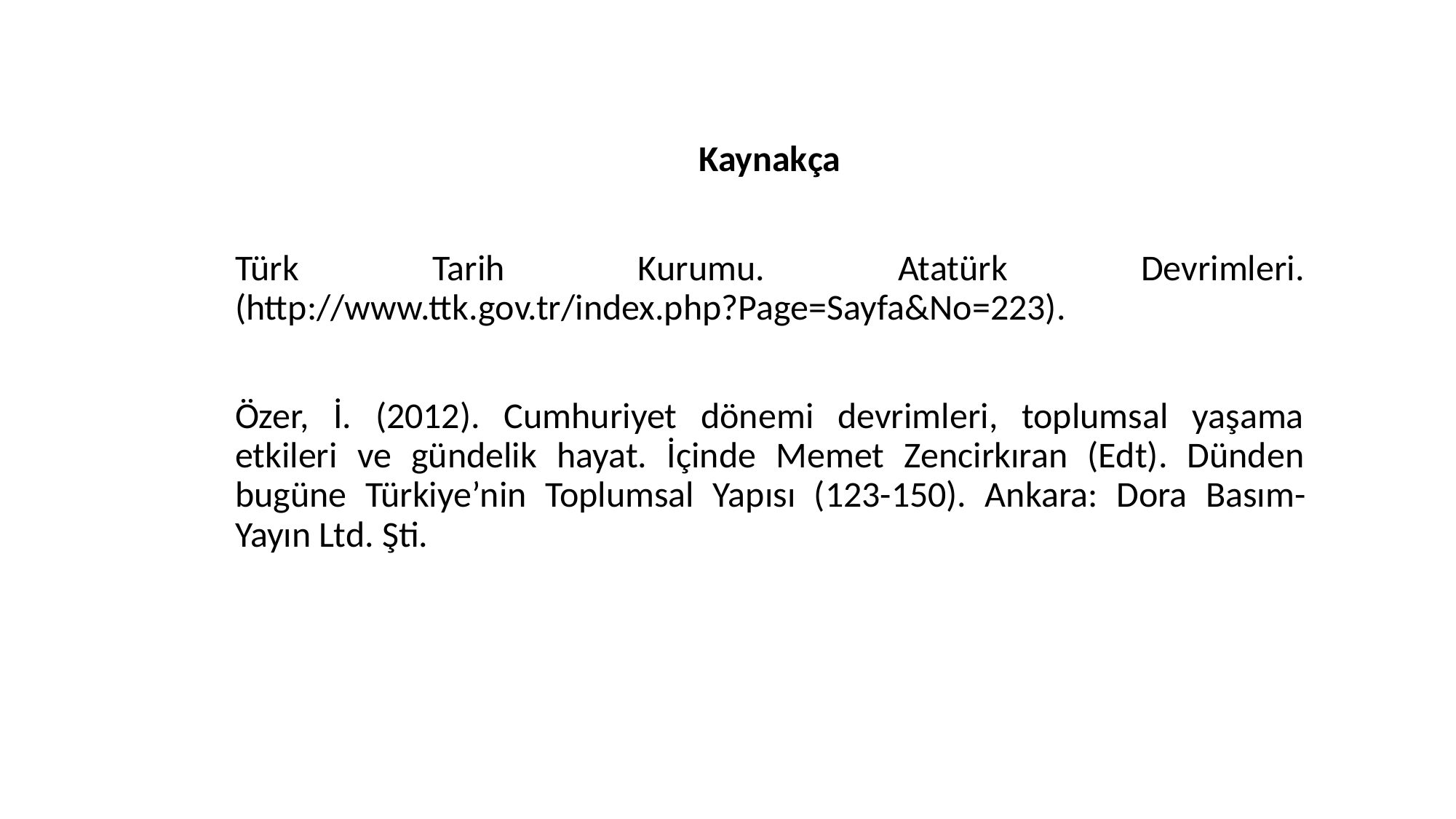

Kaynakça

Türk Tarih Kurumu. Atatürk Devrimleri. (http://www.ttk.gov.tr/index.php?Page=Sayfa&No=223).

Özer, İ. (2012). Cumhuriyet dönemi devrimleri, toplumsal yaşama etkileri ve gündelik hayat. İçinde Memet Zencirkıran (Edt). Dünden bugüne Türkiye’nin Toplumsal Yapısı (123-150). Ankara: Dora Basım-Yayın Ltd. Şti.